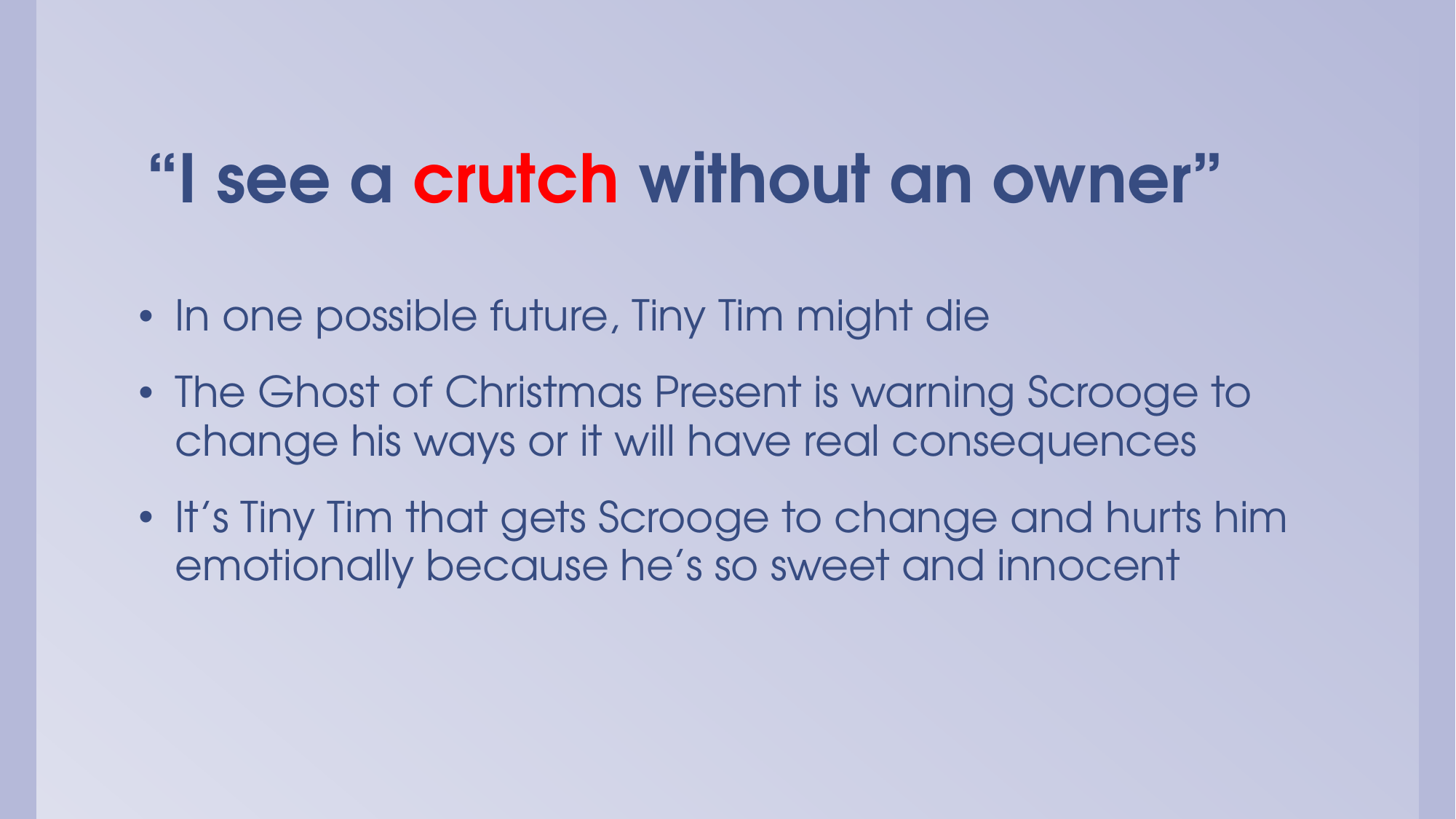

# “I see a crutch without an owner”
In one possible future, Tiny Tim might die
The Ghost of Christmas Present is warning Scrooge to change his ways or it will have real consequences
It’s Tiny Tim that gets Scrooge to change and hurts him emotionally because he’s so sweet and innocent